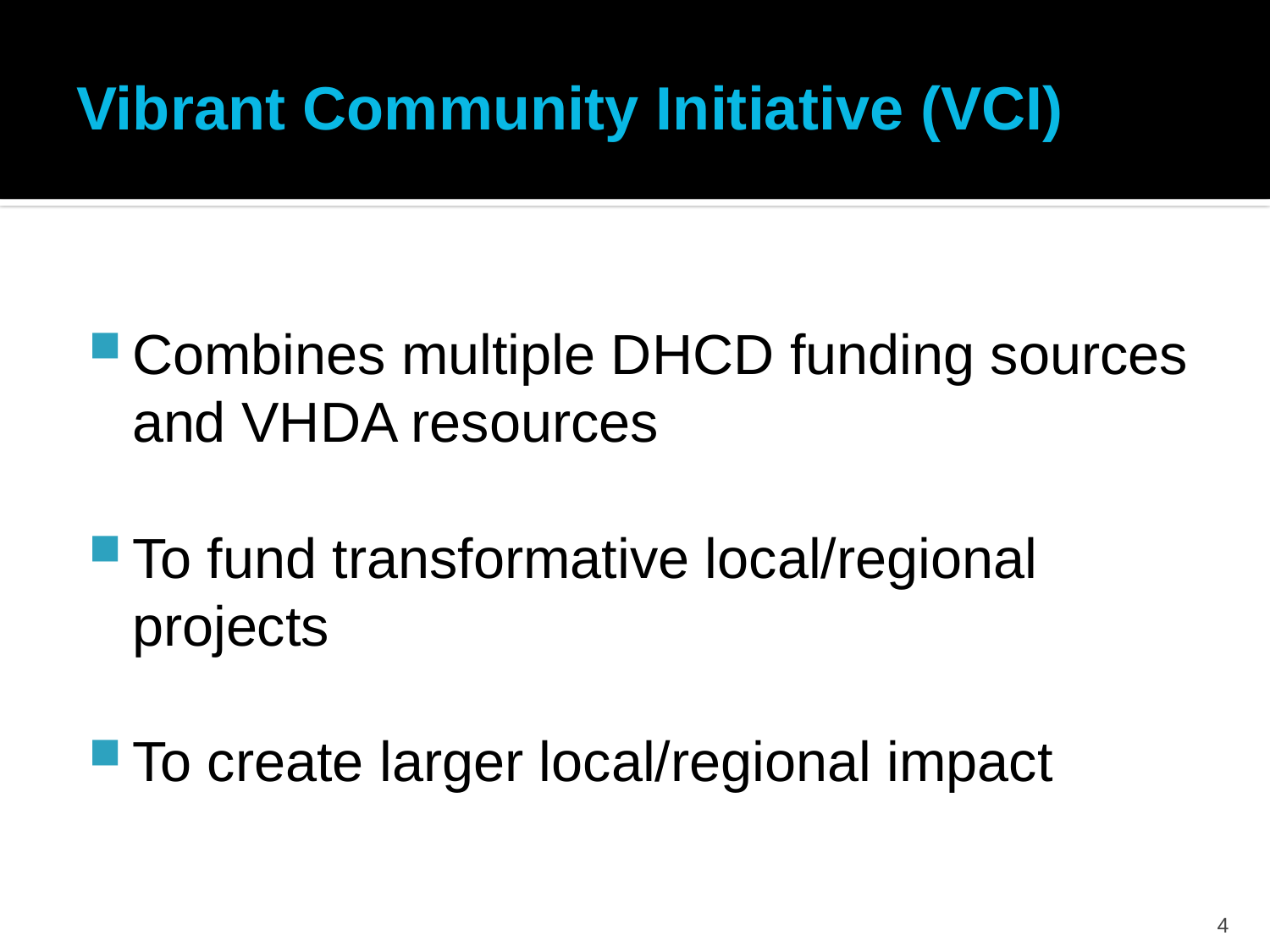

# Vibrant Community Initiative (VCI)

Combines multiple DHCD funding sources and VHDA resources

To fund transformative local/regional projects

To create larger local/regional impact

4